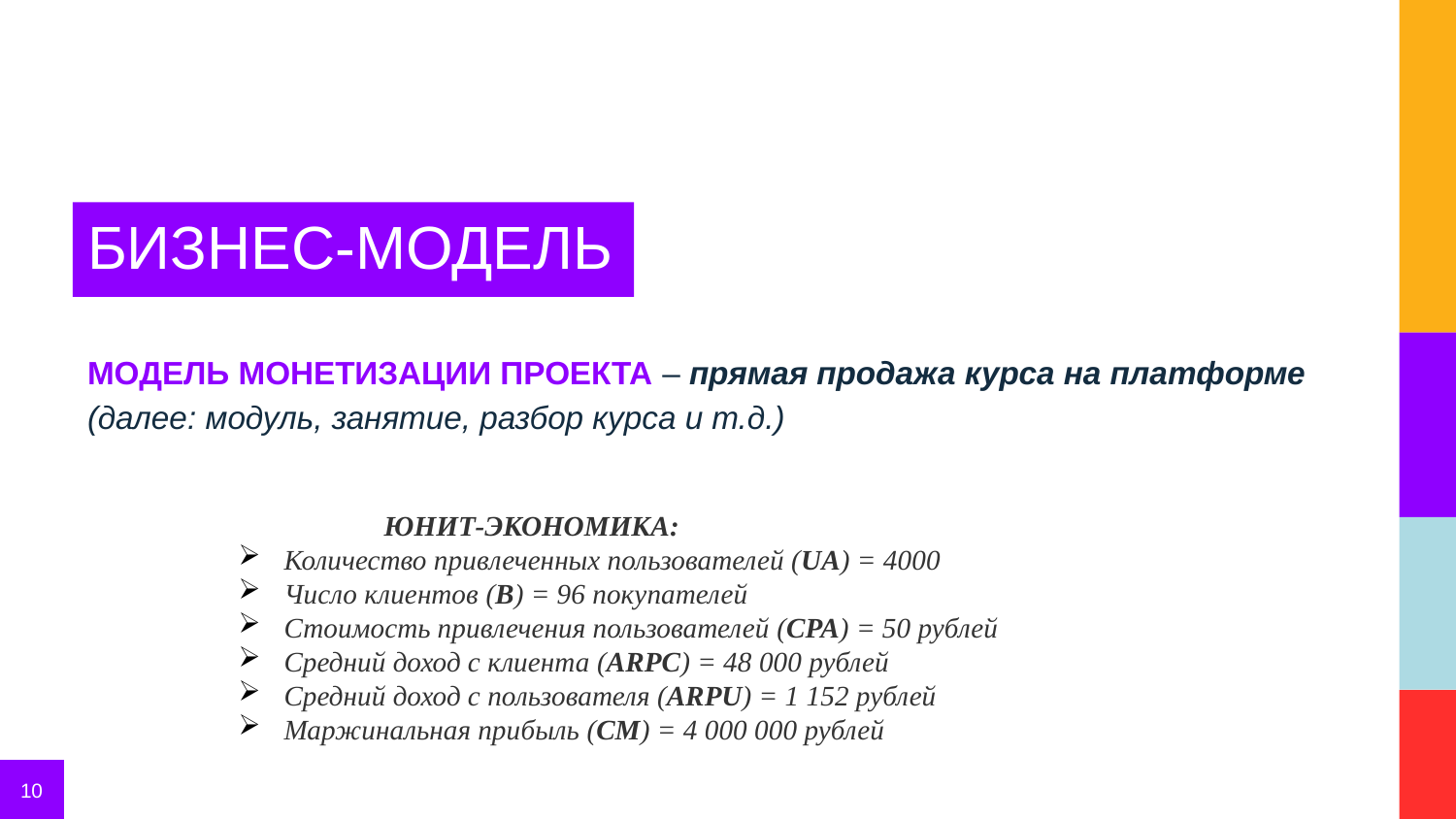

# БИЗНЕС-МОДЕЛЬ

МОДЕЛЬ МОНЕТИЗАЦИИ ПРОЕКТА – прямая продажа курса на платформе (далее: модуль, занятие, разбор курса и т.д.)

	ЮНИТ-ЭКОНОМИКА:
Количество привлеченных пользователей (UA) = 4000
Число клиентов (B) = 96 покупателей
Стоимость привлечения пользователей (CPA) = 50 рублей
Средний доход с клиента (ARPC) = 48 000 рублей
Средний доход с пользователя (ARPU) = 1 152 рублей
Маржинальная прибыль (CM) = 4 000 000 рублей

10